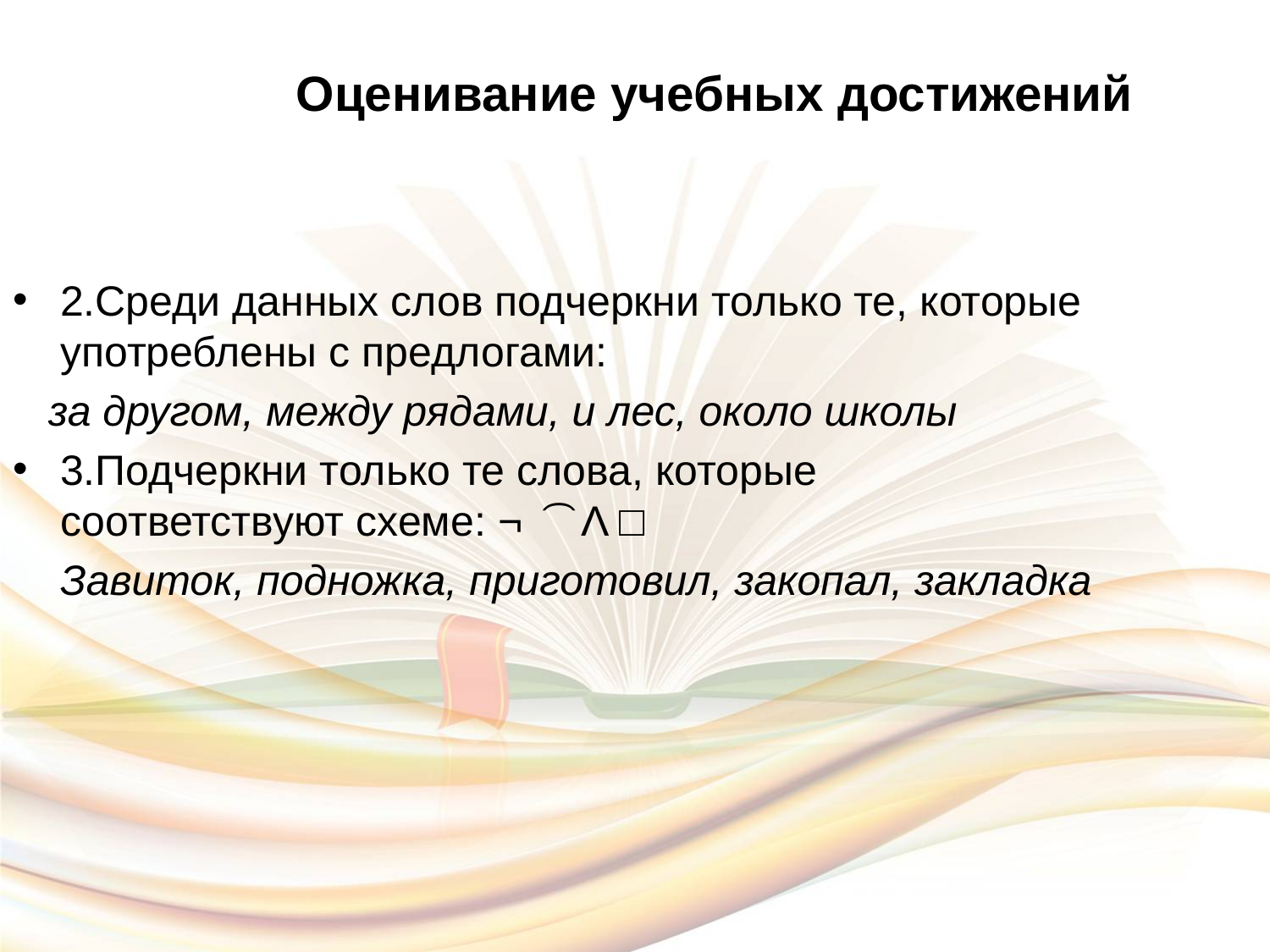

Оценивание учебных достижений

2.Среди данных слов подчеркни только те, которые употреблены с предлогами:
   за другом, между рядами, и лес, около школы
3.Подчеркни только те слова, которые соответствуют схеме: ¬  ͡   Λ □
    Завиток, подножка, приготовил, закопал, закладка